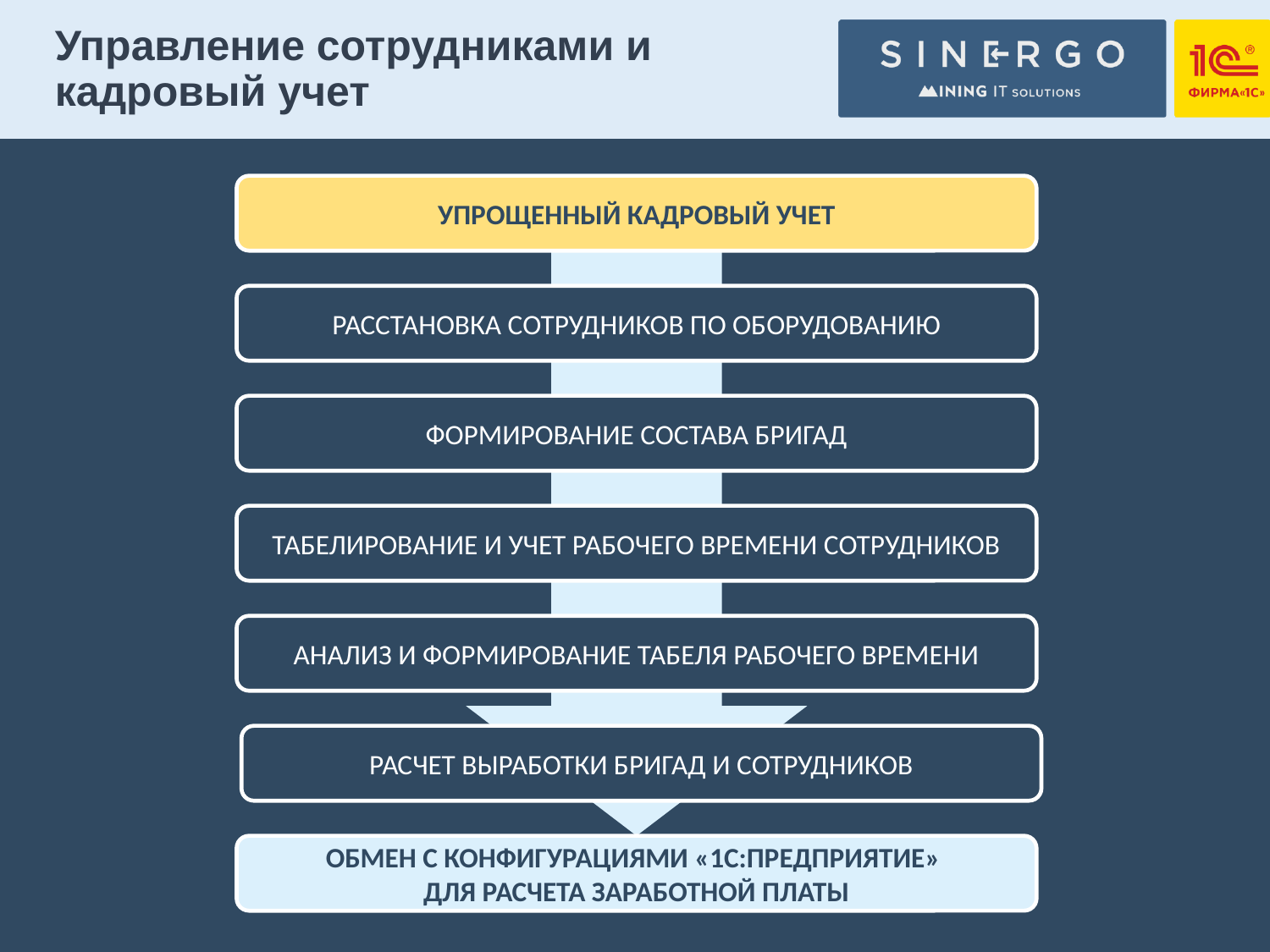

# Управление сотрудниками и кадровый учет
УПРОЩЕННЫЙ КАДРОВЫЙ УЧЕТ

РАССТАНОВКА СОТРУДНИКОВ ПО ОБОРУДОВАНИЮ
ФОРМИРОВАНИЕ СОСТАВА БРИГАД
ТАБЕЛИРОВАНИЕ И УЧЕТ РАБОЧЕГО ВРЕМЕНИ СОТРУДНИКОВ
АНАЛИЗ И ФОРМИРОВАНИЕ ТАБЕЛЯ РАБОЧЕГО ВРЕМЕНИ
РАСЧЕТ ВЫРАБОТКИ БРИГАД И СОТРУДНИКОВ
ОБМЕН С КОНФИГУРАЦИЯМИ «1С:ПРЕДПРИЯТИЕ»
ДЛЯ РАСЧЕТА ЗАРАБОТНОЙ ПЛАТЫ